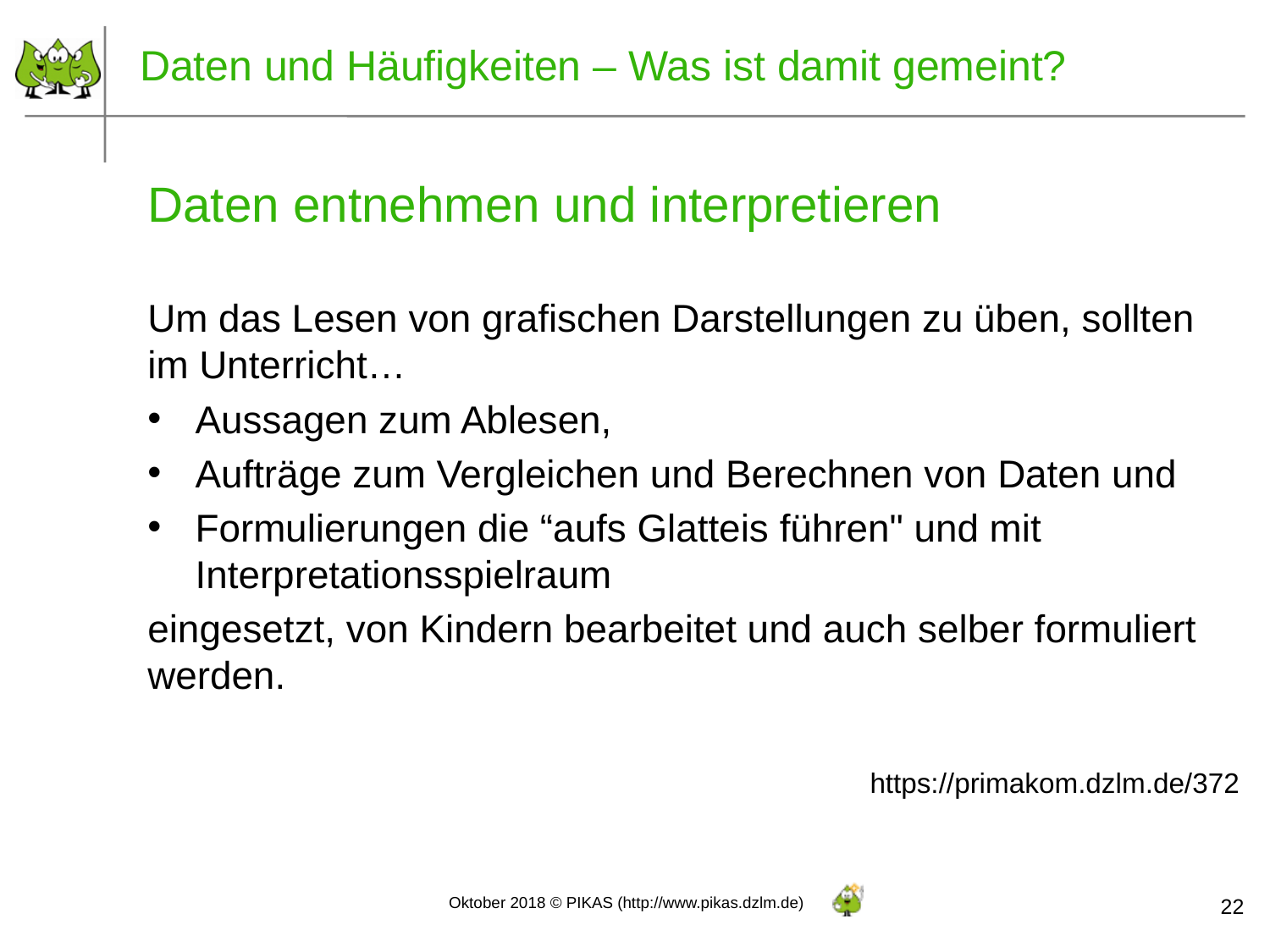

Daten und Häufigkeiten – Was ist damit gemeint?
Daten entnehmen und interpretieren

Um das Lesen von grafischen Darstellungen zu üben, sollten im Unterricht…
Aussagen zum Ablesen,
Aufträge zum Vergleichen und Berechnen von Daten und
Formulierungen die “aufs Glatteis führen" und mit Interpretationsspielraum
eingesetzt, von Kindern bearbeitet und auch selber formuliert werden.

https://primakom.dzlm.de/372
22